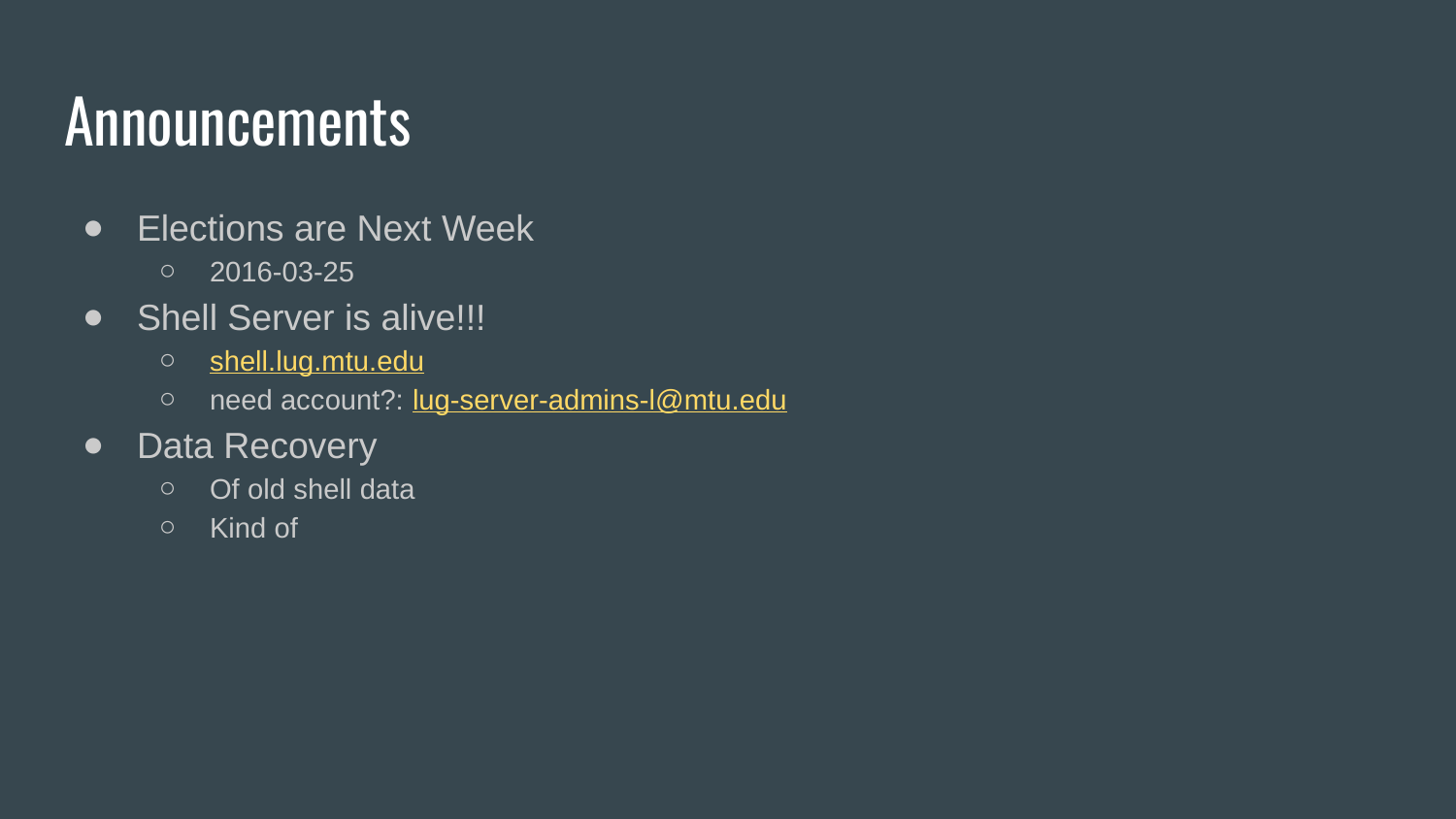

# Announcements
Elections are Next Week
2016-03-25
Shell Server is alive!!!
shell.lug.mtu.edu
need account?: lug-server-admins-l@mtu.edu
Data Recovery
Of old shell data
Kind of